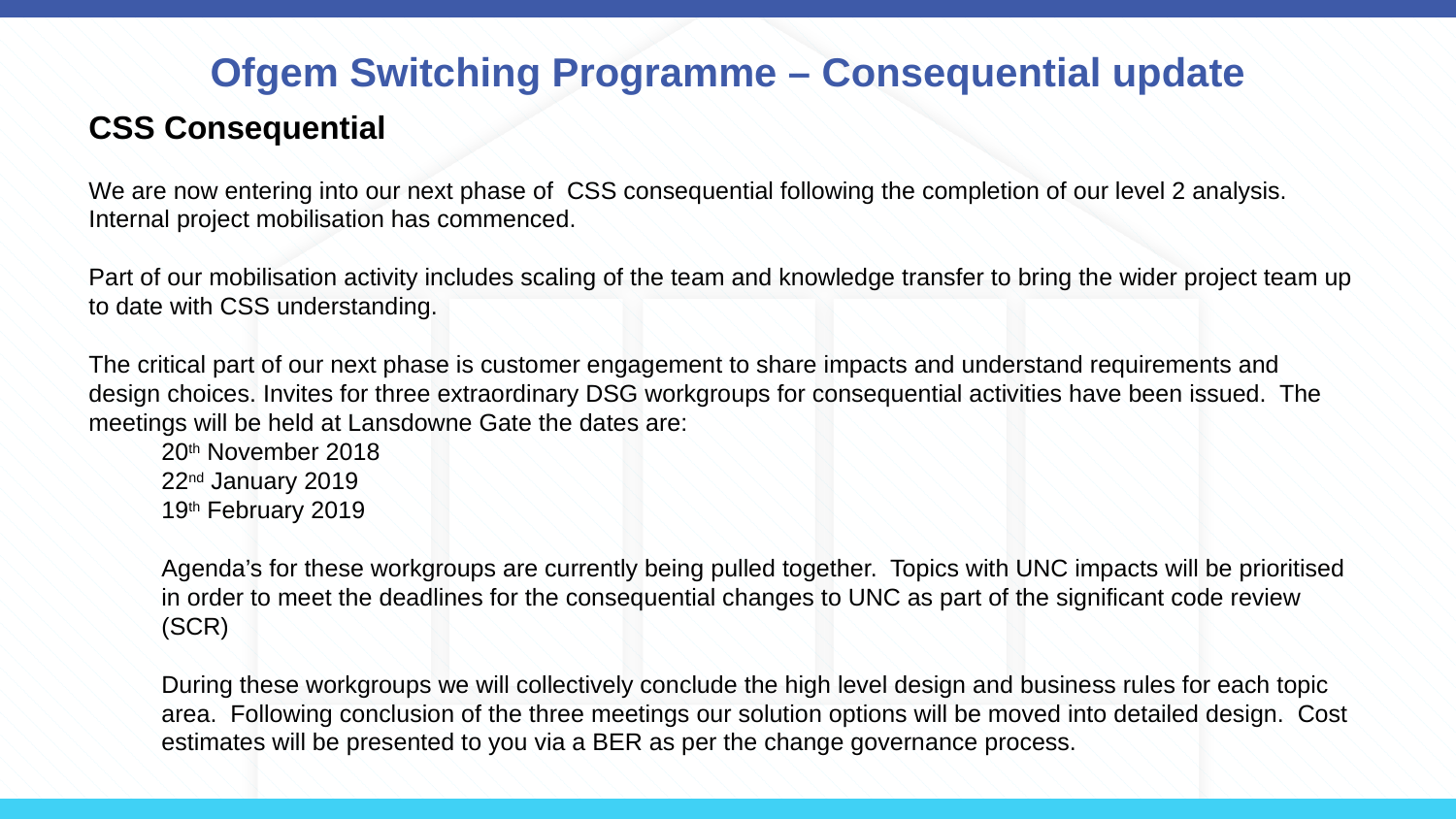

# Ofgem Switching Programme – Consequential update
CSS Consequential

We are now entering into our next phase of  CSS consequential following the completion of our level 2 analysis.  Internal project mobilisation has commenced.

Part of our mobilisation activity includes scaling of the team and knowledge transfer to bring the wider project team up to date with CSS understanding.

The critical part of our next phase is customer engagement to share impacts and understand requirements and design choices. Invites for three extraordinary DSG workgroups for consequential activities have been issued.  The meetings will be held at Lansdowne Gate the dates are:
20th November 2018
22nd January 2019
19th February 2019

Agenda’s for these workgroups are currently being pulled together.  Topics with UNC impacts will be prioritised in order to meet the deadlines for the consequential changes to UNC as part of the significant code review (SCR)

During these workgroups we will collectively conclude the high level design and business rules for each topic area.  Following conclusion of the three meetings our solution options will be moved into detailed design.  Cost estimates will be presented to you via a BER as per the change governance process.